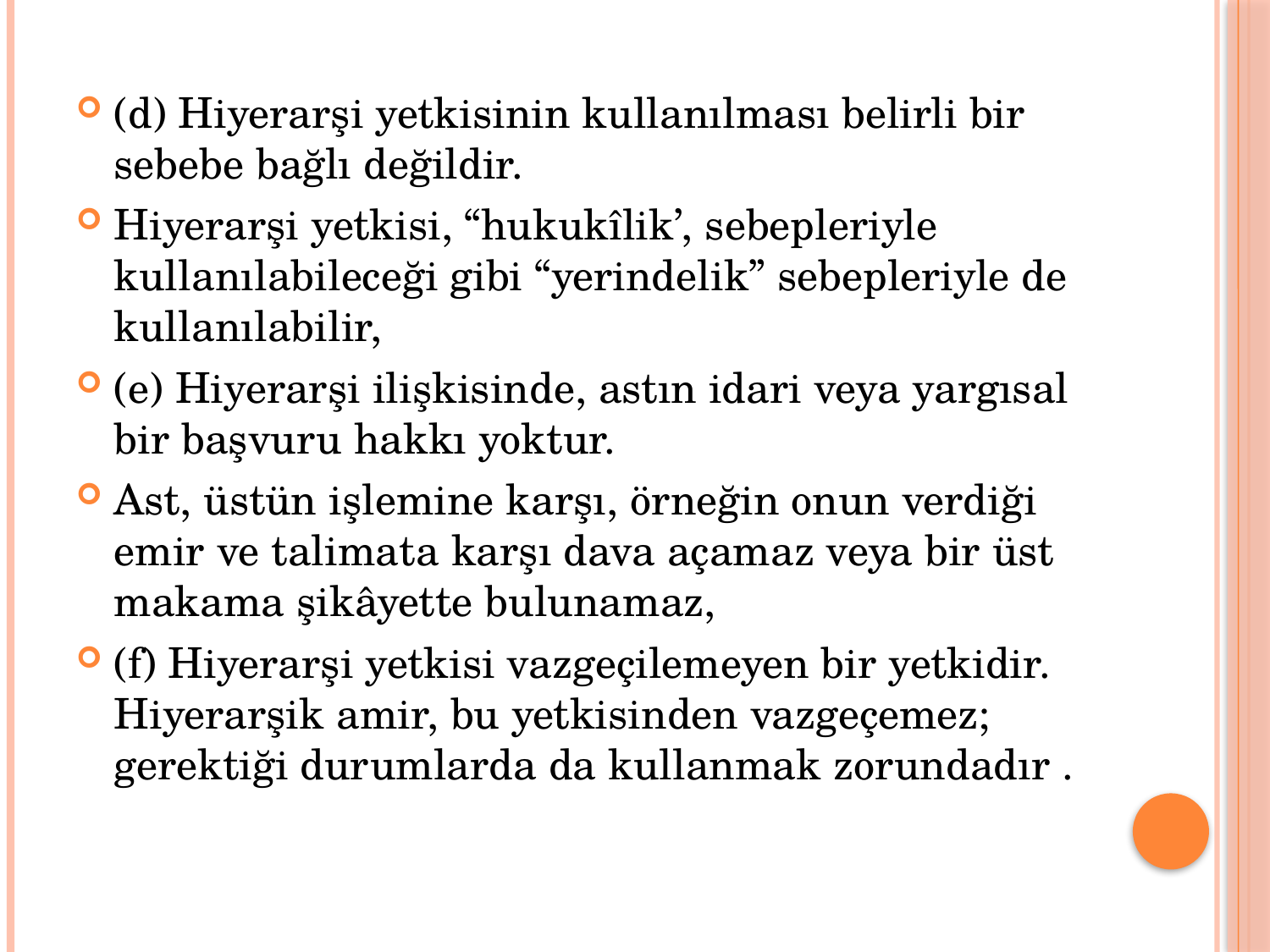

(d) Hiyerarşi yetkisinin kullanılması belirli bir sebebe bağlı değildir.
Hiyerarşi yetkisi, “hukukîlik’, sebepleriyle kullanılabileceği gibi “yerindelik” sebepleriyle de kullanılabilir,
(e) Hiyerarşi ilişkisinde, astın idari veya yargısal bir başvuru hakkı yoktur.
Ast, üstün işlemine karşı, örneğin onun verdiği emir ve talimata karşı dava açamaz veya bir üst makama şikâyette bulunamaz,
(f) Hiyerarşi yetkisi vazgeçilemeyen bir yetkidir. Hiyerarşik amir, bu yetkisinden vazgeçemez; gerektiği durumlarda da kullanmak zorundadır .